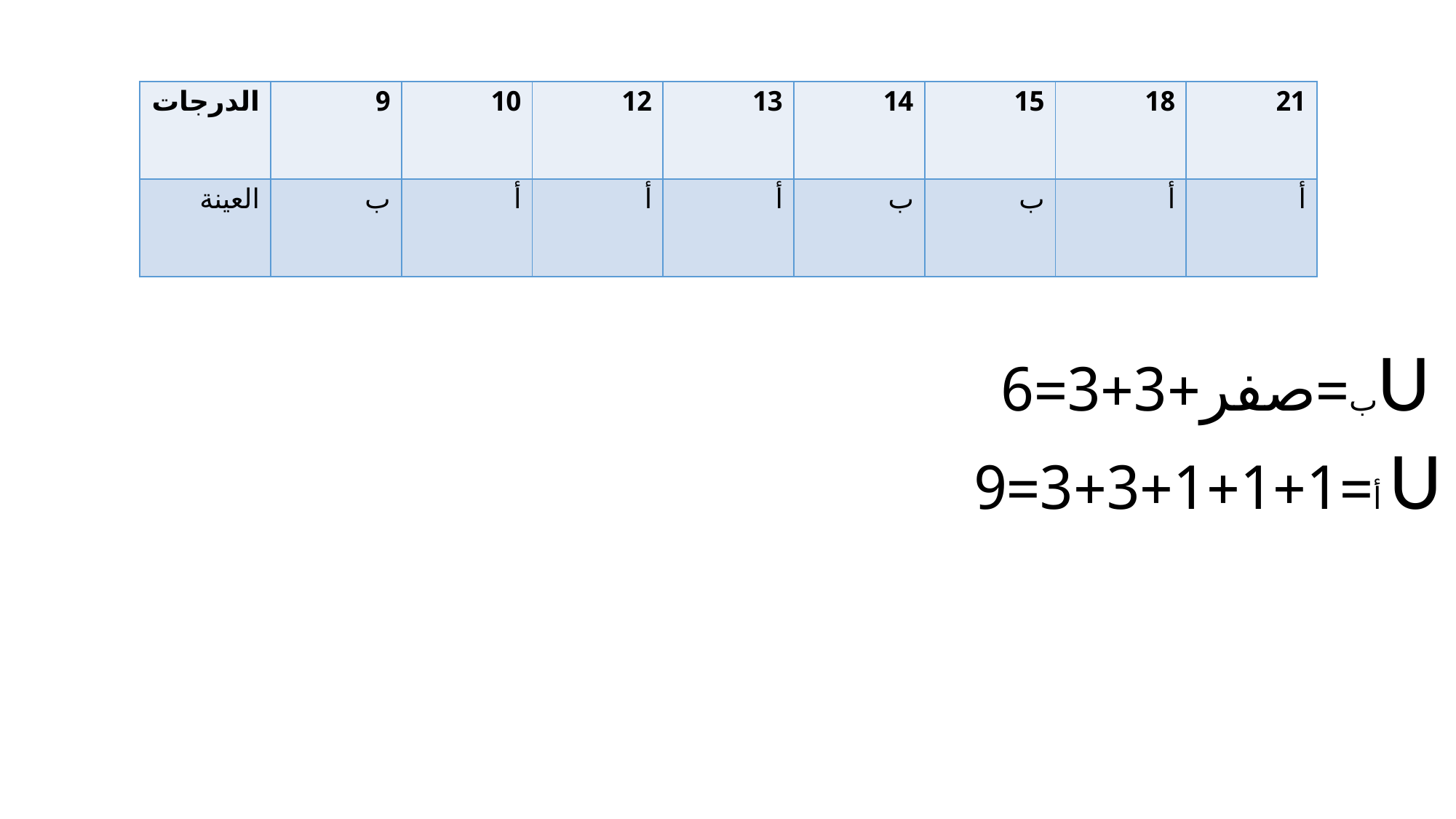

| الدرجات | 9 | 10 | 12 | 13 | 14 | 15 | 18 | 21 |
| --- | --- | --- | --- | --- | --- | --- | --- | --- |
| العينة | ب | أ | أ | أ | ب | ب | أ | أ |
Uب=صفر+3+3=6
U أ=1+1+1+3+3=9